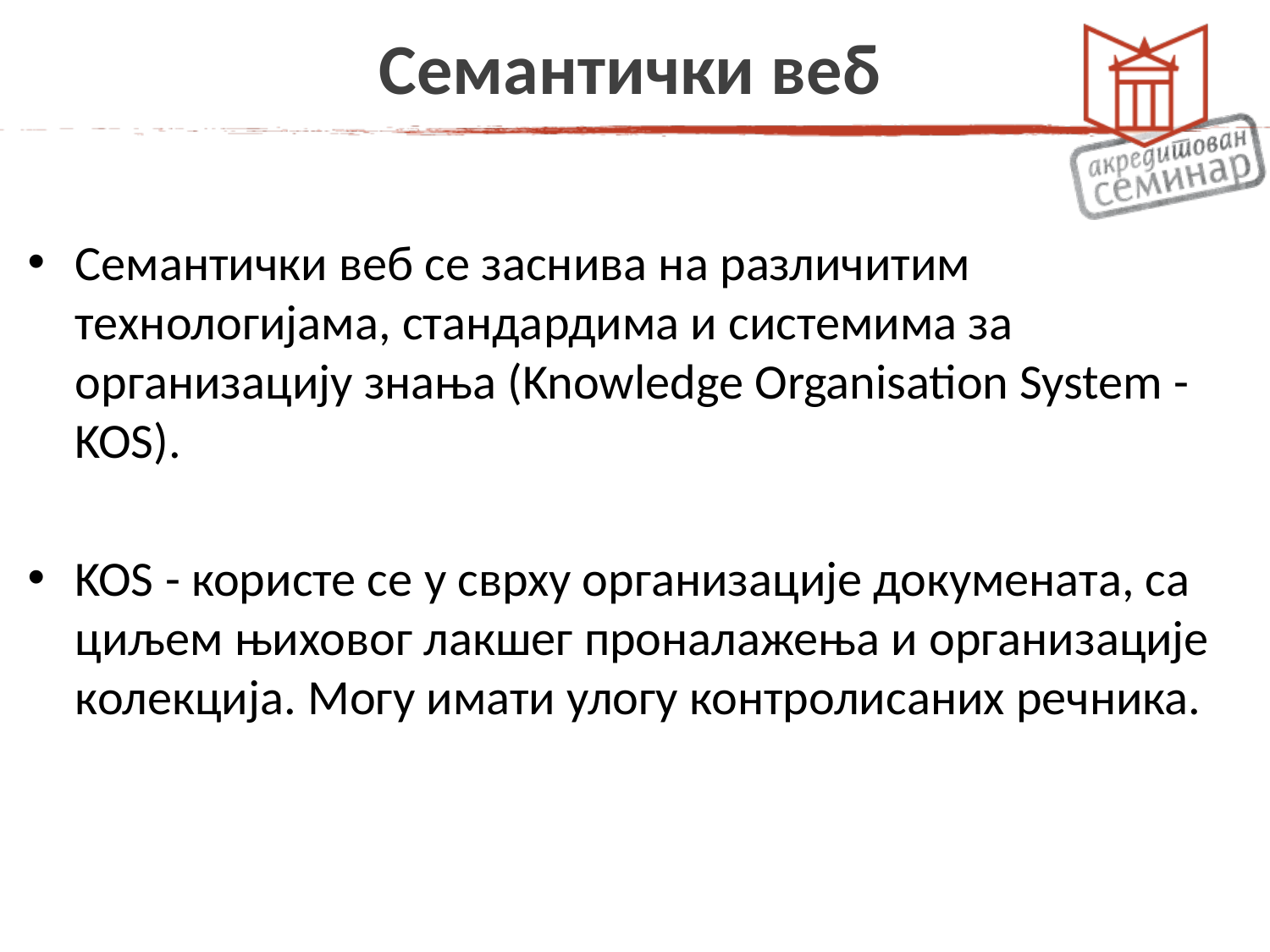

# Семантички веб

Семантички веб се заснива на различитим технологијама, стандардима и системима за организацију знања (Knowledge Organisation System - KOS).

KOS - користе се у сврху организације докумената, са циљем њиховог лакшег проналажења и организације колекција. Могу имати улогу контролисаних речника.